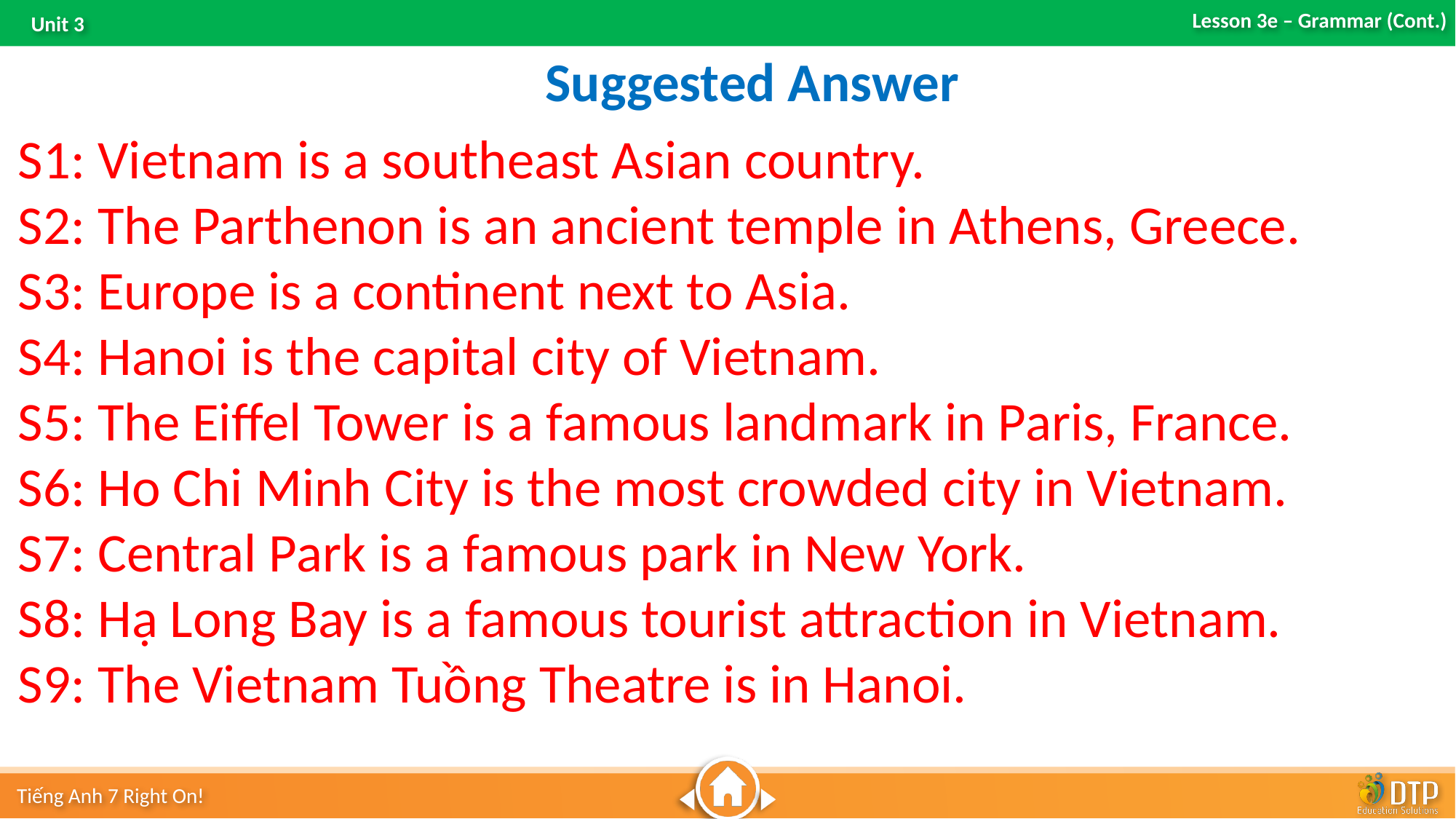

Suggested Answer
S1: Vietnam is a southeast Asian country.
S2: The Parthenon is an ancient temple in Athens, Greece.
S3: Europe is a continent next to Asia.
S4: Hanoi is the capital city of Vietnam.
S5: The Eiffel Tower is a famous landmark in Paris, France.
S6: Ho Chi Minh City is the most crowded city in Vietnam.
S7: Central Park is a famous park in New York.
S8: Hạ Long Bay is a famous tourist attraction in Vietnam.
S9: The Vietnam Tuồng Theatre is in Hanoi.